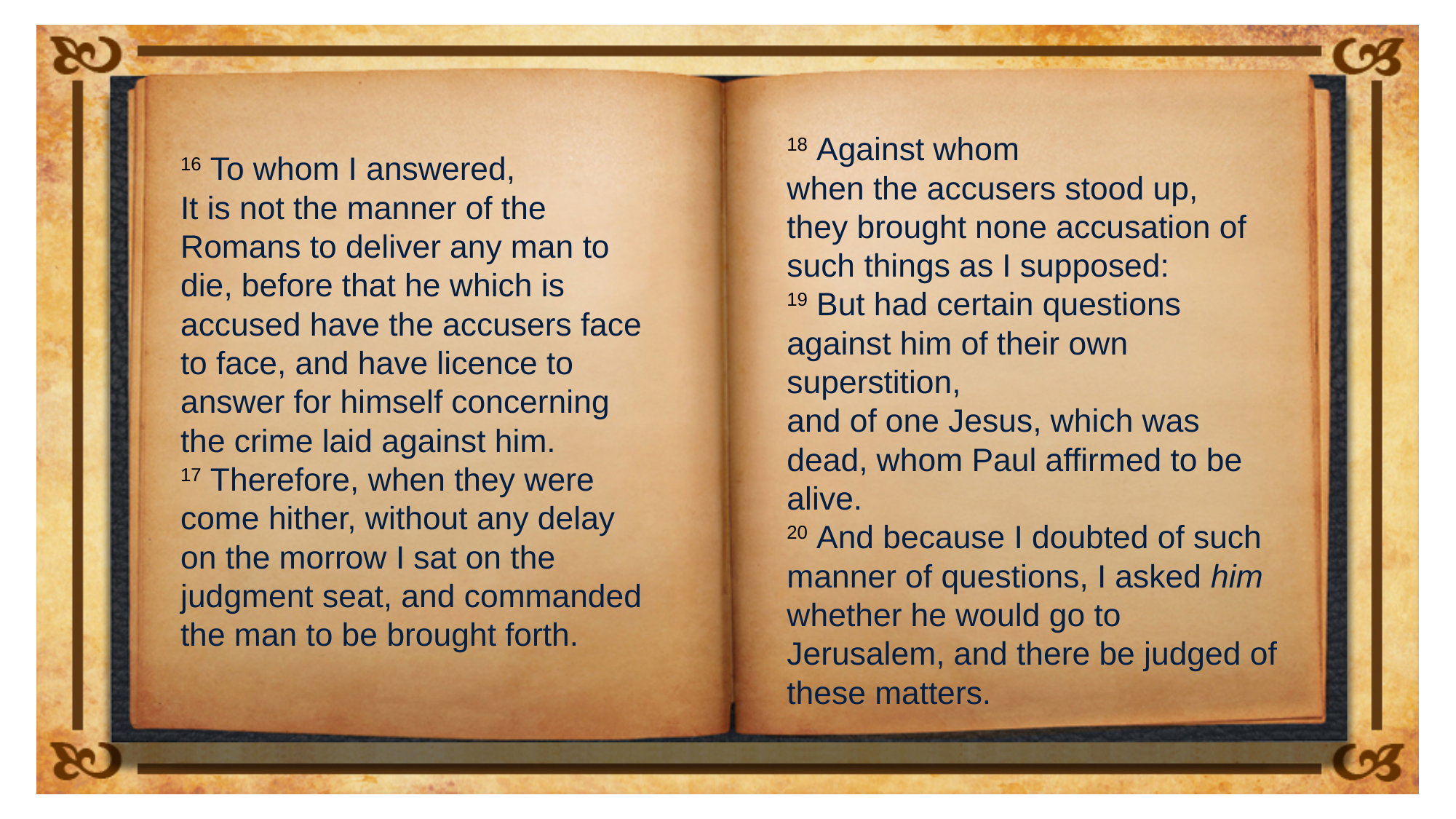

18 Against whom
when the accusers stood up,
they brought none accusation of such things as I supposed:
19 But had certain questions against him of their own superstition,
and of one Jesus, which was dead, whom Paul affirmed to be alive.
20 And because I doubted of such manner of questions, I asked him whether he would go to Jerusalem, and there be judged of these matters.
16 To whom I answered,
It is not the manner of the Romans to deliver any man to die, before that he which is accused have the accusers face to face, and have licence to answer for himself concerning the crime laid against him.
17 Therefore, when they were come hither, without any delay on the morrow I sat on the judgment seat, and commanded the man to be brought forth.